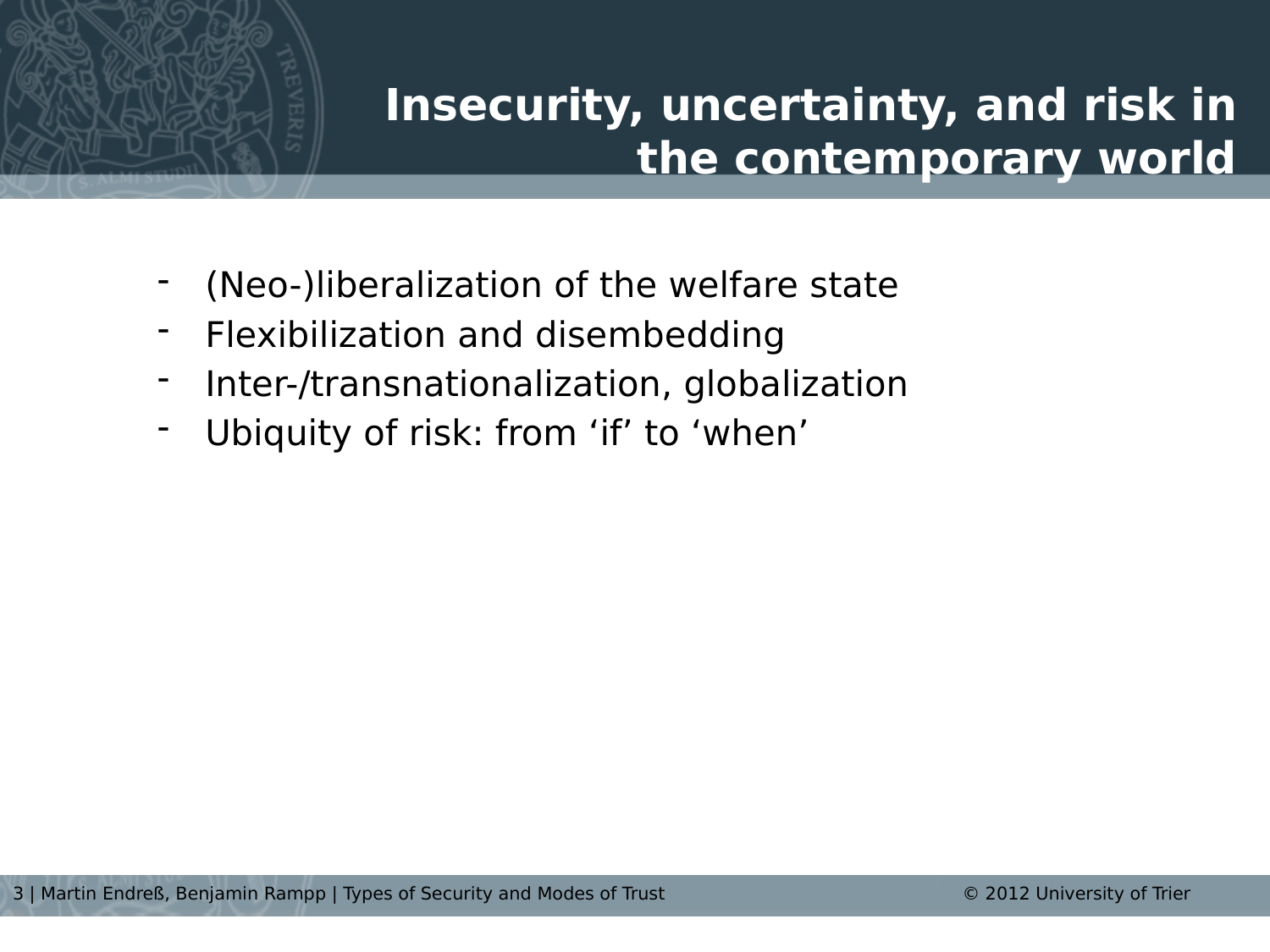

Insecurity, uncertainty, and risk in the contemporary world
(Neo-)liberalization of the welfare state
Flexibilization and disembedding
Inter-/transnationalization, globalization
Ubiquity of risk: from ‘if’ to ‘when’

3 | Martin Endreß, Benjamin Rampp | Types of Security and Modes of Trust                                                      © 2012 University of Trier